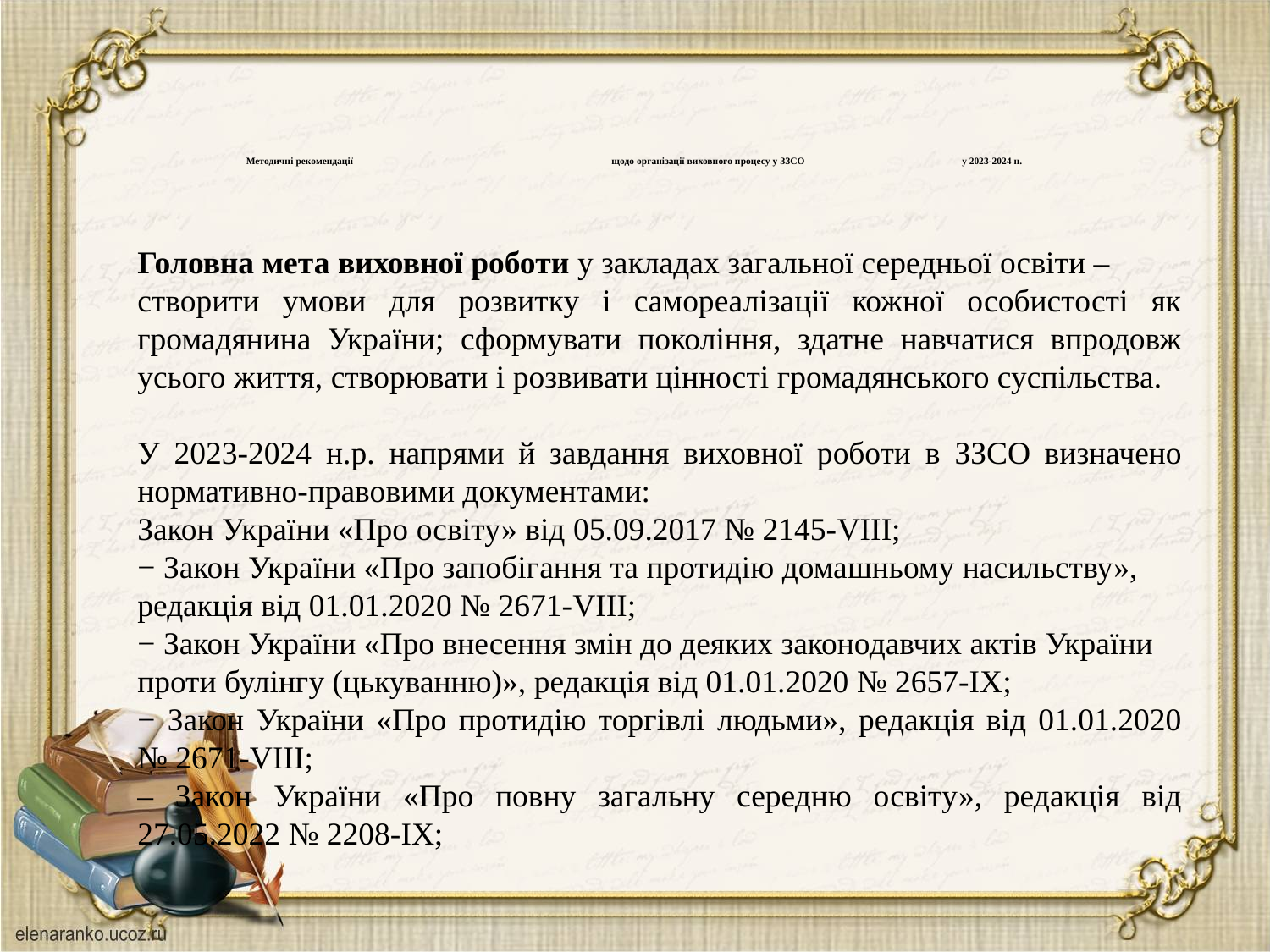

# Методичні рекомендації                                                                                                      щодо організації виховного процесу у ЗЗСО                                                              у 2023-2024 н.
Головна мета виховної роботи у закладах загальної середньої освіти –
створити умови для розвитку і самореалізації кожної особистості як громадянина України; сформувати покоління, здатне навчатися впродовж усього життя, створювати і розвивати цінності громадянського суспільства.

У 2023-2024 н.р. напрями й завдання виховної роботи в ЗЗСО визначено нормативно-правовими документами:
Закон України «Про освіту» від 05.09.2017 № 2145-VIII;
− Закон України «Про запобігання та протидію домашньому насильству»,
редакція від 01.01.2020 № 2671-VIII;
− Закон України «Про внесення змін до деяких законодавчих актів України
проти булінгу (цькуванню)», редакція від 01.01.2020 № 2657-ІХ;
− Закон України «Про протидію торгівлі людьми», редакція від 01.01.2020 № 2671-VІІІ;
– Закон України «Про повну загальну середню освіту», редакція від 27.05.2022 № 2208-IХ;